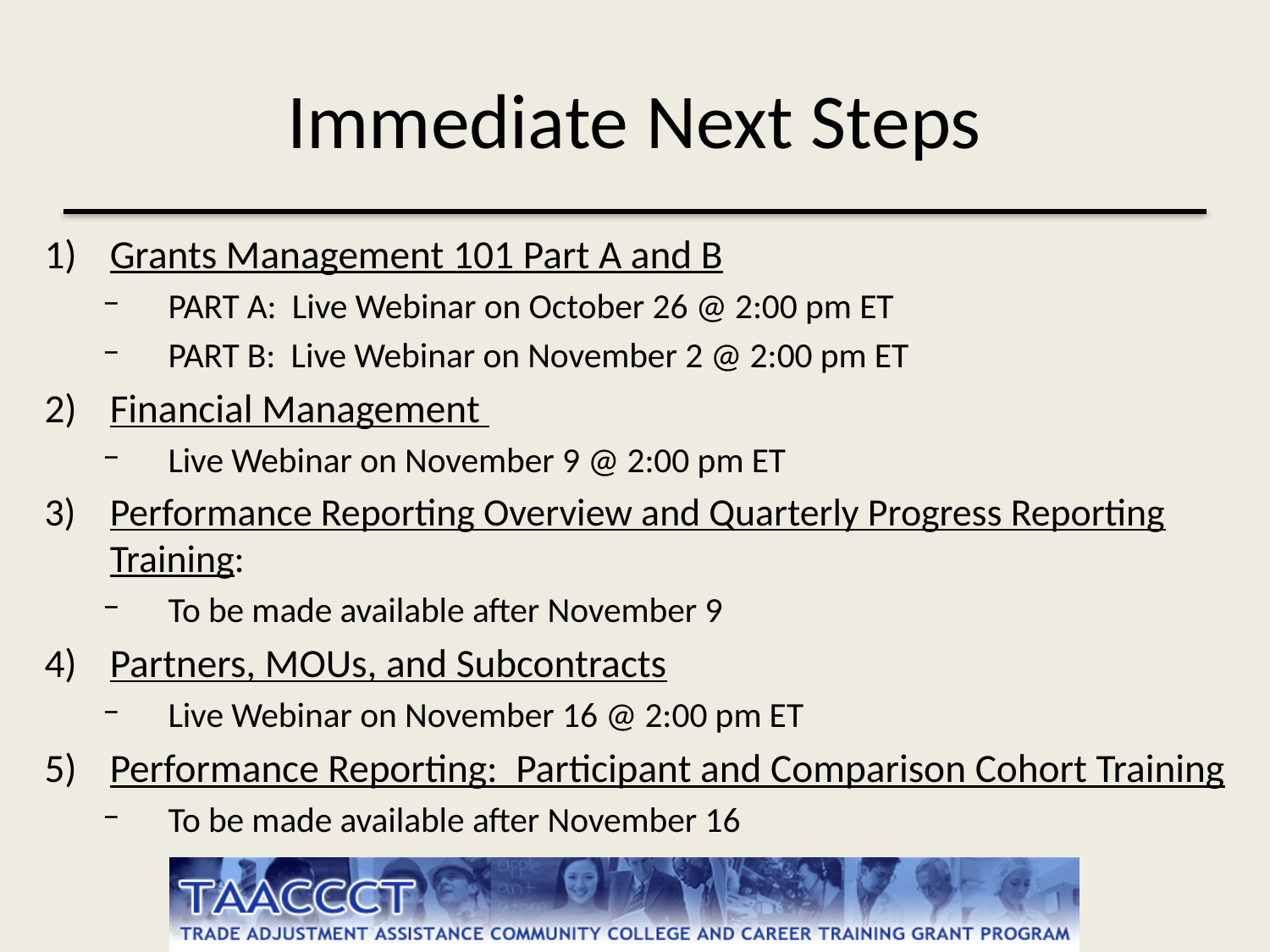

# Immediate Next Steps
Grants Management 101 Part A and B
PART A:  Live Webinar on October 26 @ 2:00 pm ET
PART B:  Live Webinar on November 2 @ 2:00 pm ET
Financial Management
Live Webinar on November 9 @ 2:00 pm ET
Performance Reporting Overview and Quarterly Progress Reporting Training:
To be made available after November 9
Partners, MOUs, and Subcontracts
Live Webinar on November 16 @ 2:00 pm ET
Performance Reporting:  Participant and Comparison Cohort Training
To be made available after November 16